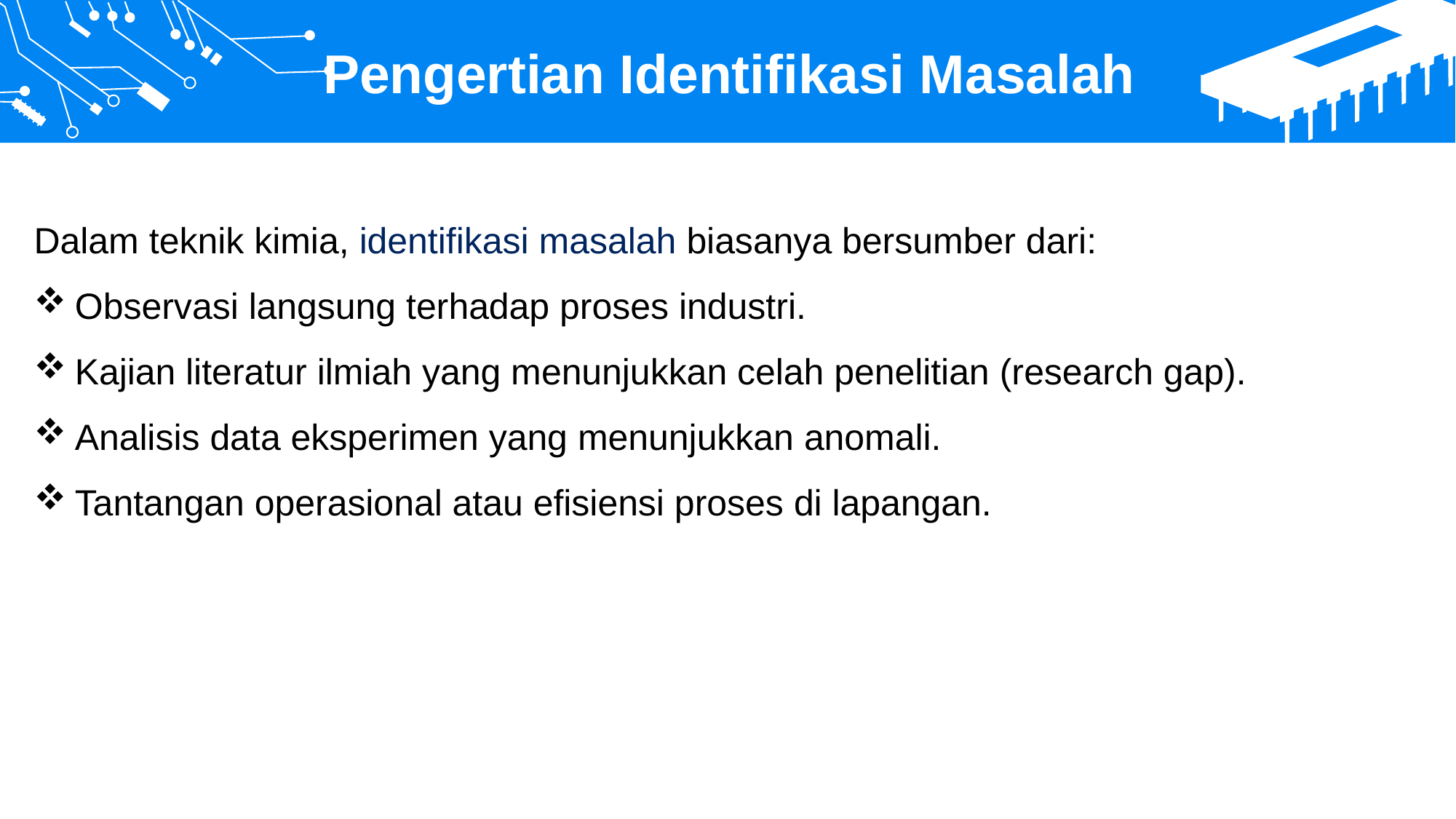

Pengertian Identifikasi Masalah

Dalam teknik kimia, identifikasi masalah biasanya bersumber dari:
Observasi langsung terhadap proses industri.
Kajian literatur ilmiah yang menunjukkan celah penelitian (research gap).
Analisis data eksperimen yang menunjukkan anomali.
Tantangan operasional atau efisiensi proses di lapangan.

Contents
Performance
Contents
Performance

Contents
Performance